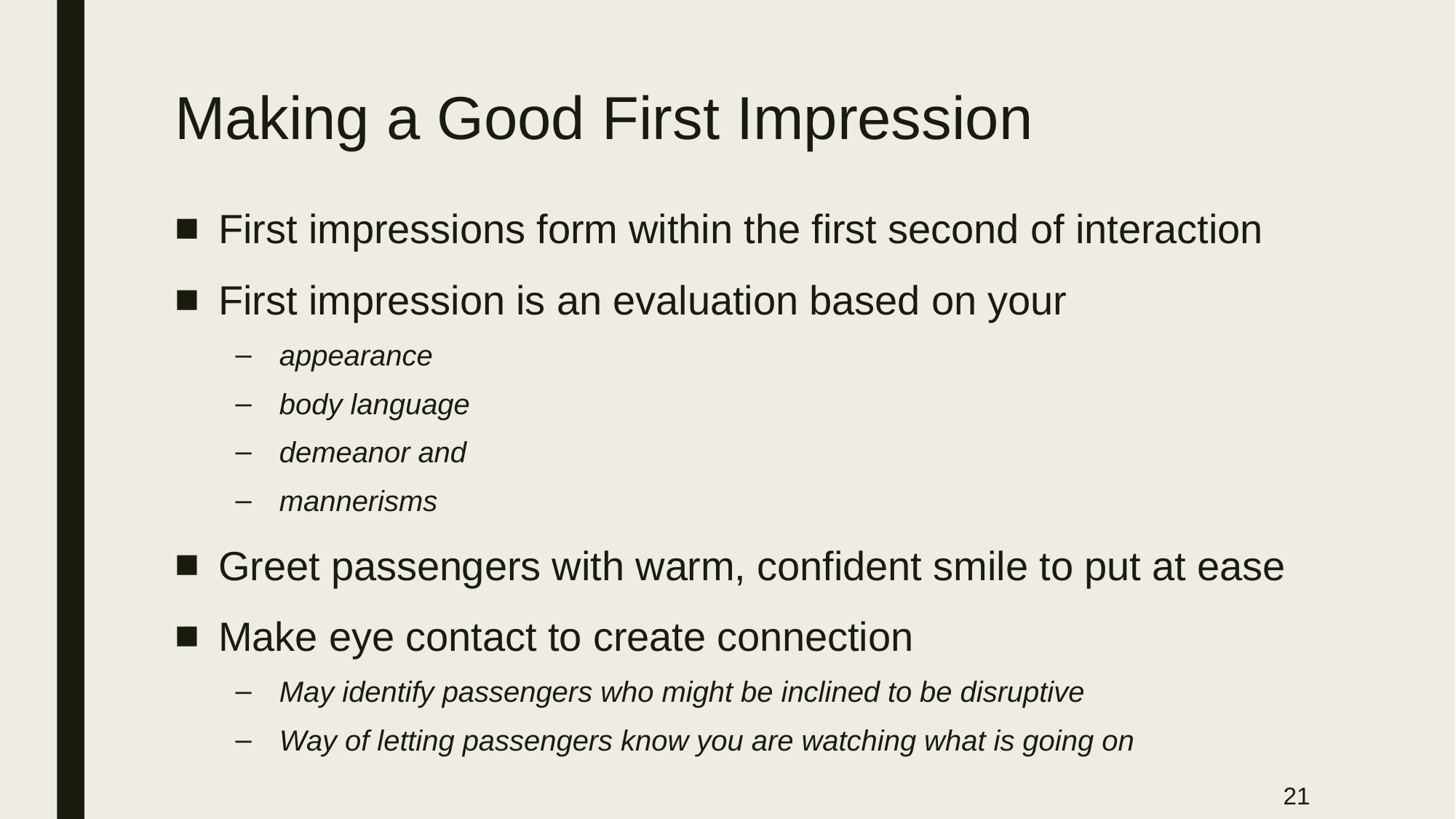

# Making a Good First Impression
First impressions form within the first second of interaction
First impression is an evaluation based on your
appearance
body language
demeanor and
mannerisms
Greet passengers with warm, confident smile to put at ease
Make eye contact to create connection
May identify passengers who might be inclined to be disruptive
Way of letting passengers know you are watching what is going on

21